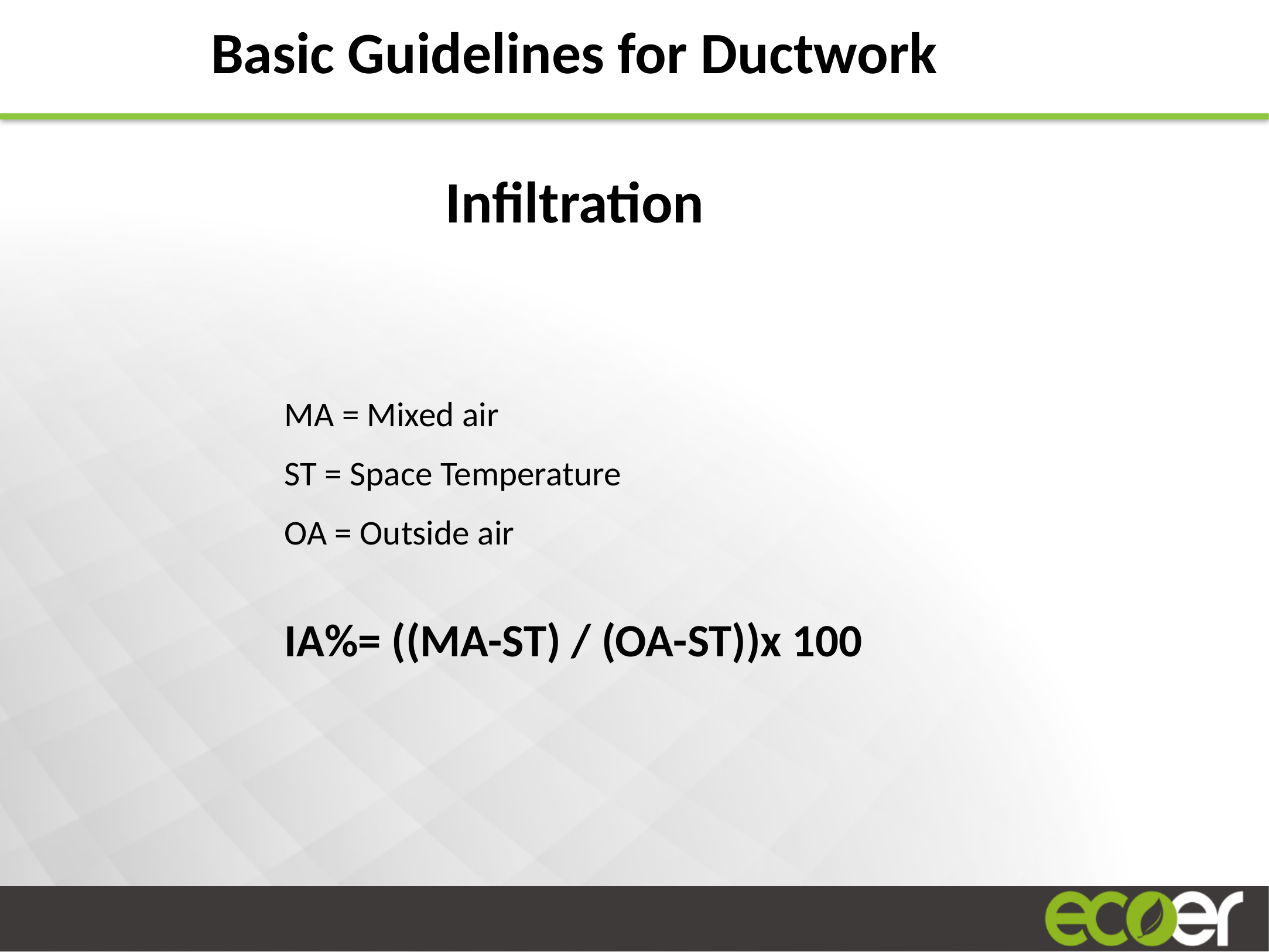

Basic Guidelines for Ductwork
Infiltration
MA = Mixed air
ST = Space Temperature
OA = Outside air

IA%= ((MA-ST) / (OA-ST))x 100